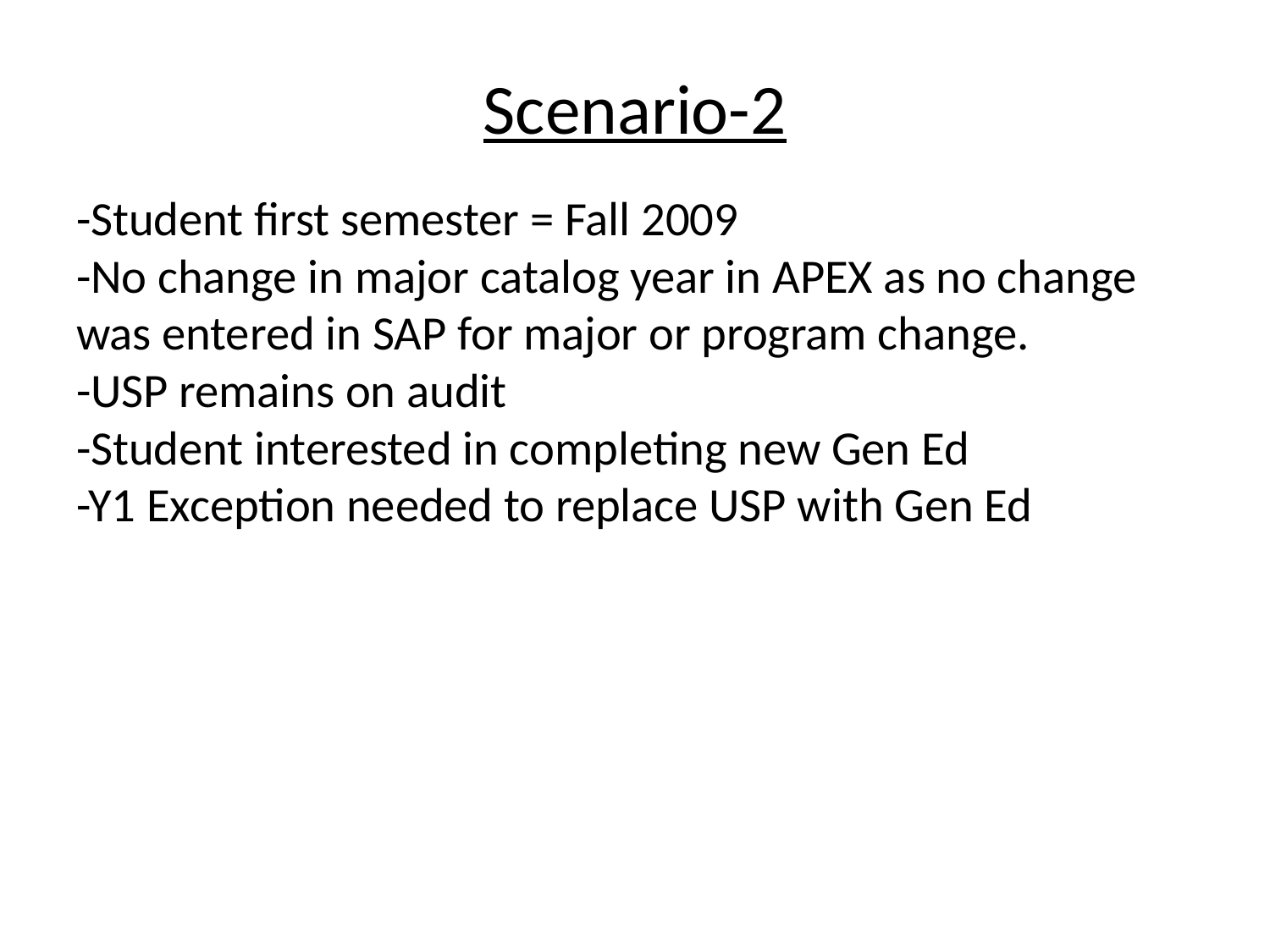

Scenario-2
# -Student first semester = Fall 2009 -No change in major catalog year in APEX as no change was entered in SAP for major or program change. -USP remains on audit -Student interested in completing new Gen Ed -Y1 Exception needed to replace USP with Gen Ed